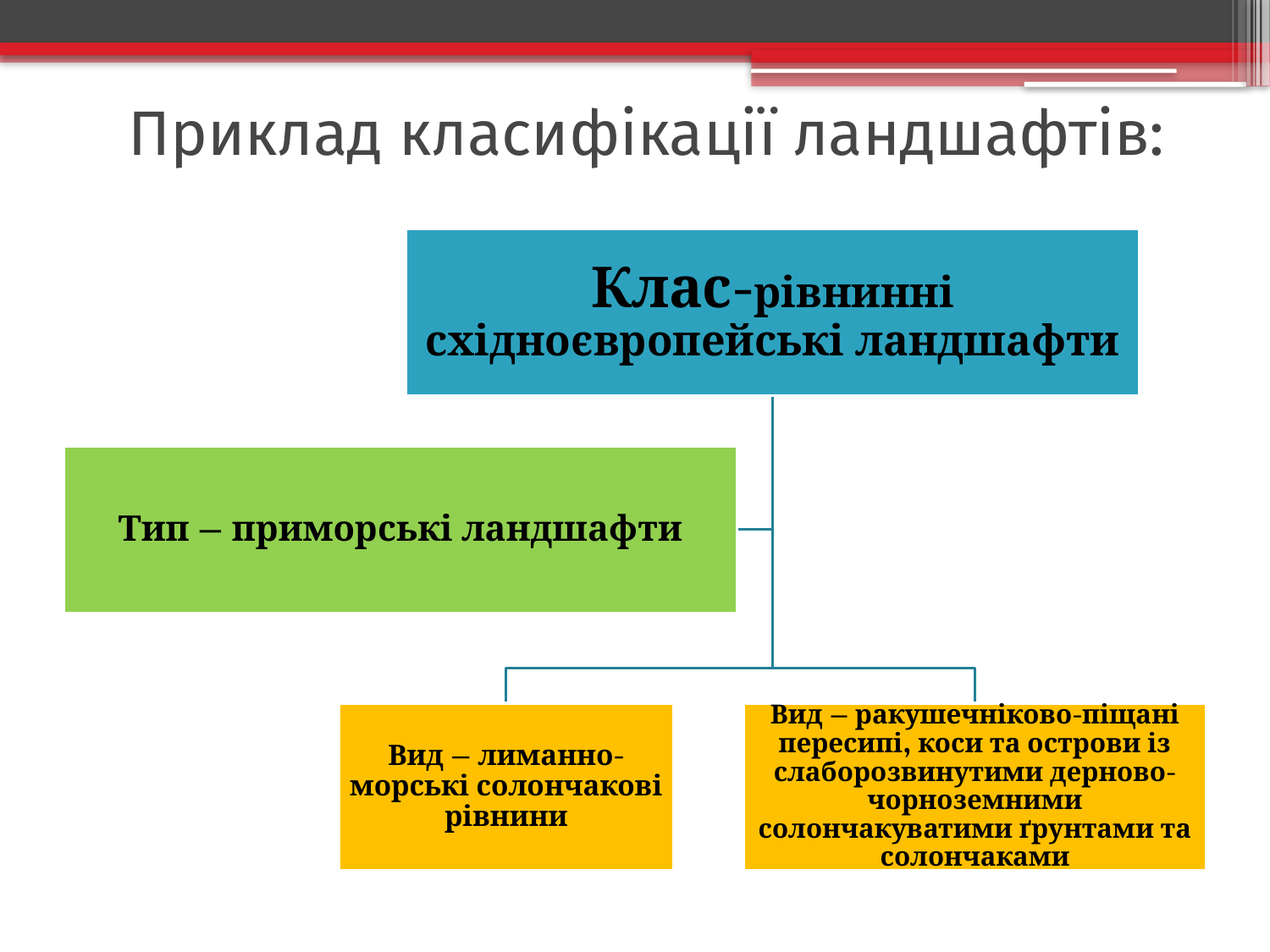

# Приклад класифікації ландшафтів:
Клас-рівнинні східноєвропейські ландшафти
Вид – лиманно-морські солончакові рівнини
Вид – ракушечніково-піщані пересипі, коси та острови із слаборозвинутими дерново-чорноземними солончакуватими ґрунтами та солончаками
Тип – приморські ландшафти